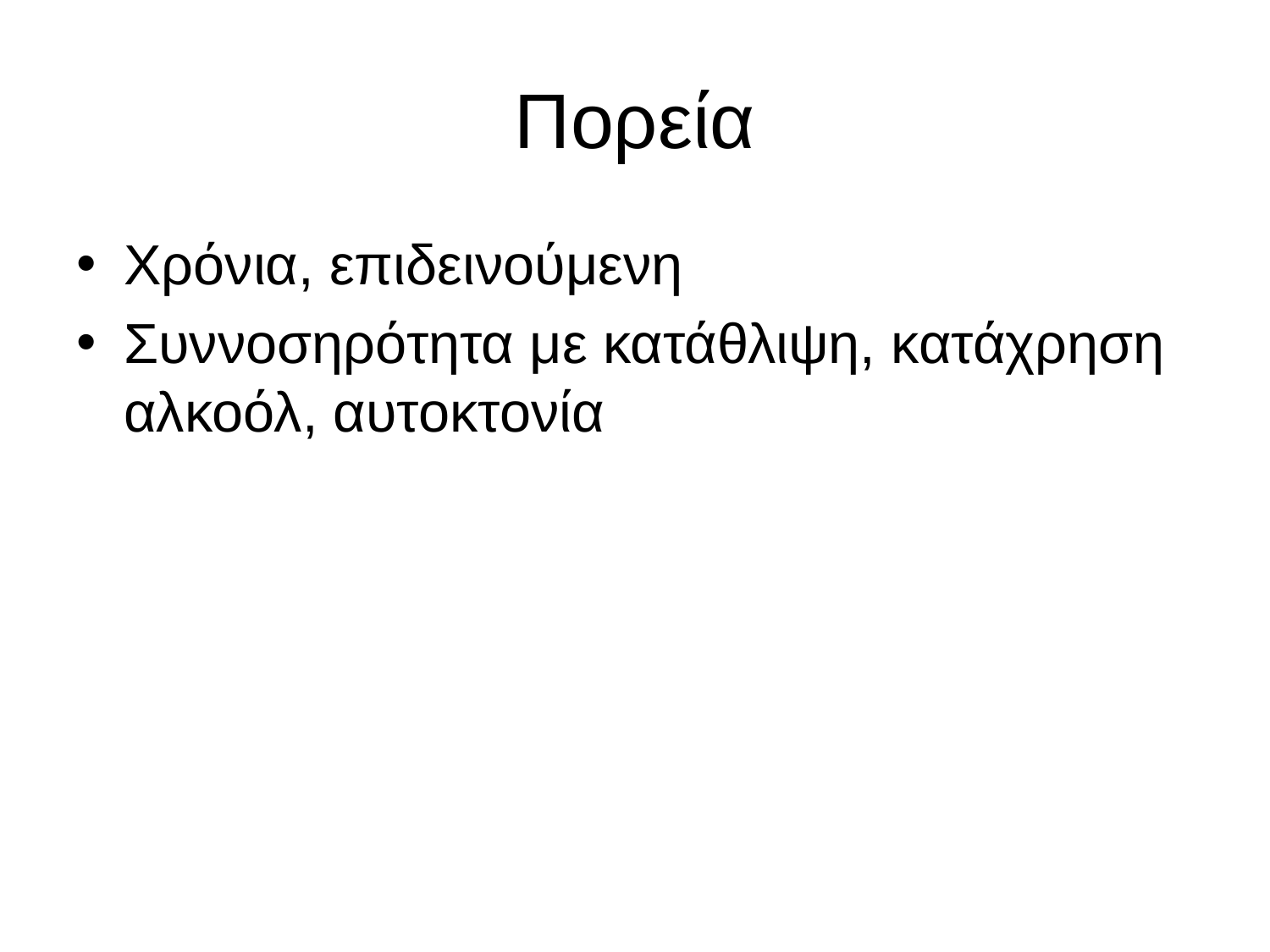

# Πορεία
Χρόνια, επιδεινούμενη
Συννοσηρότητα με κατάθλιψη, κατάχρηση αλκοόλ, αυτοκτονία